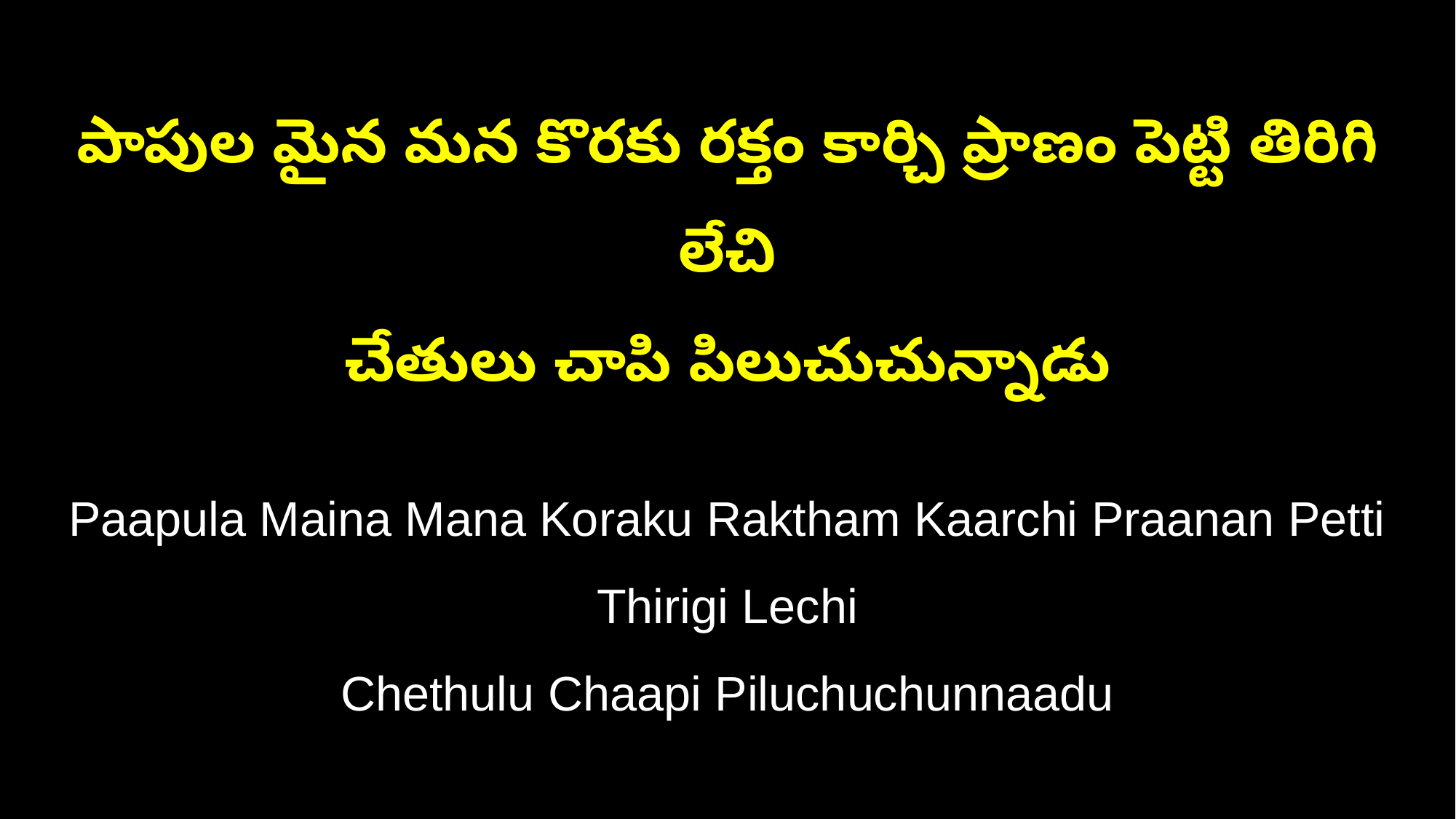

పాపుల మైన మన కొరకు రక్తం కార్చి ప్రాణం పెట్టి తిరిగి లేచి
చేతులు చాపి పిలుచుచున్నాడు
Paapula Maina Mana Koraku Raktham Kaarchi Praanan Petti Thirigi Lechi
Chethulu Chaapi Piluchuchunnaadu